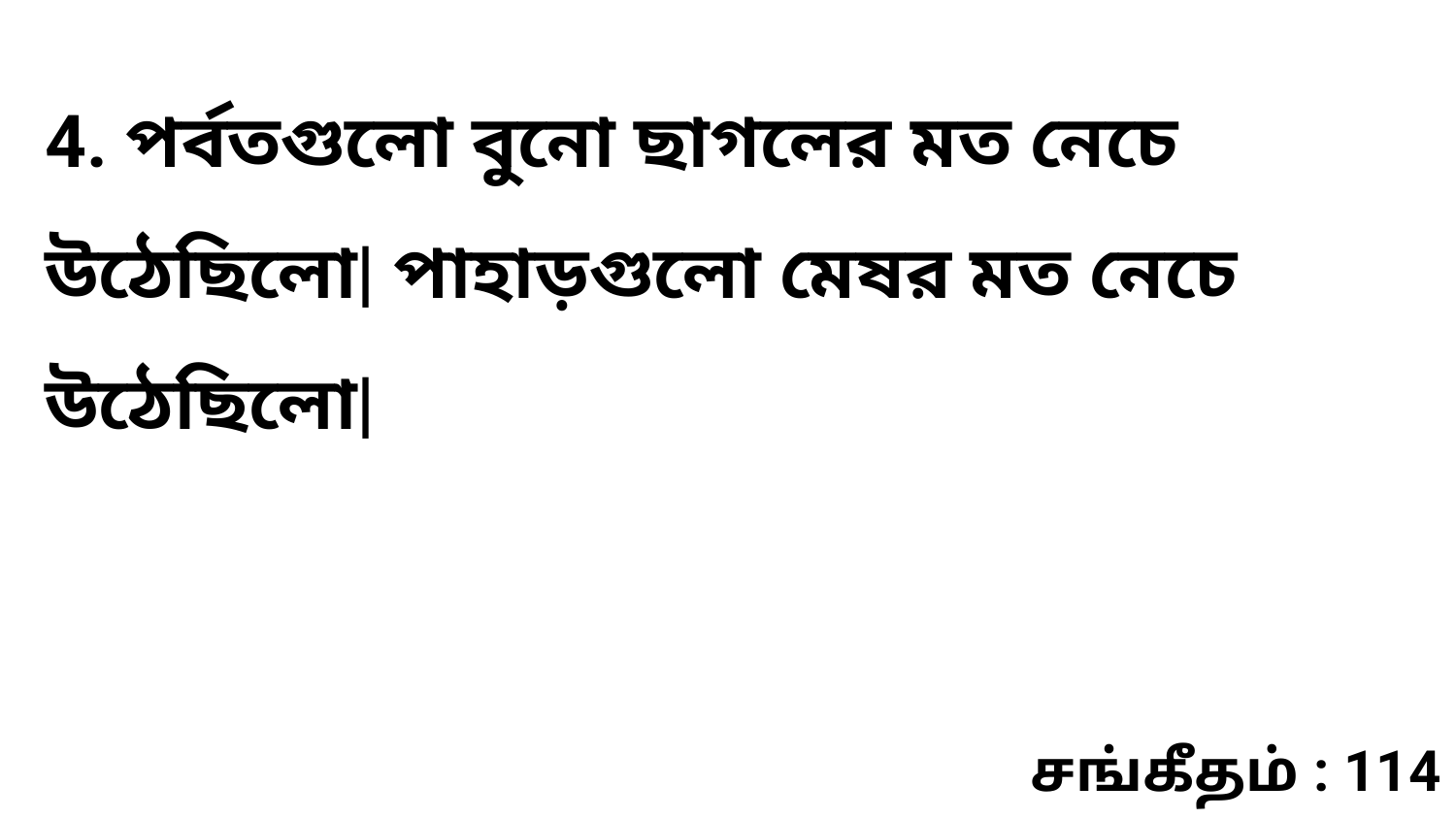

4. পর্বতগুলো বুনো ছাগলের মত নেচে উঠেছিলো| পাহাড়গুলো মেষর মত নেচে উঠেছিলো|
சங்கீதம் : 114